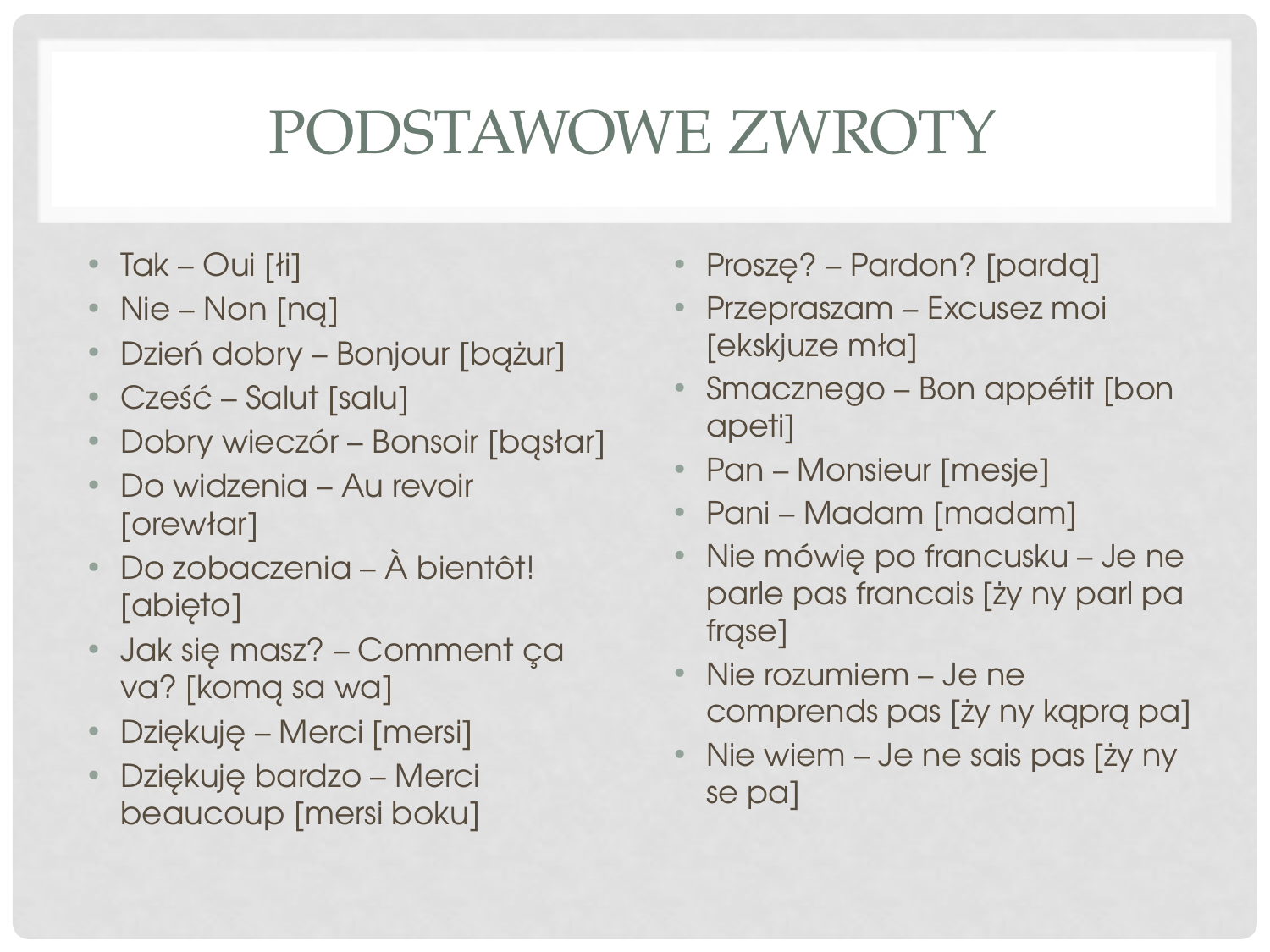

# Podstawowe zwroty
Tak – Oui [łi]
Nie – Non [ną]
Dzień dobry – Bonjour [bążur]
Cześć – Salut [salu]
Dobry wieczór – Bonsoir [bąsłar]
Do widzenia – Au revoir [orewłar]
Do zobaczenia – À bientôt! [abięto]
Jak się masz? – Comment ça va? [komą sa wa]
Dziękuję – Merci [mersi]
Dziękuję bardzo – Merci beaucoup [mersi boku]

Proszę? – Pardon? [pardą]
Przepraszam – Excusez moi [ekskjuze mła]
Smacznego – Bon appétit [bon apeti]
Pan – Monsieur [mesje]
Pani – Madam [madam]
Nie mówię po francusku – Je ne parle pas francais [ży ny parl pa frąse]
Nie rozumiem – Je ne comprends pas [ży ny kąprą pa]
Nie wiem – Je ne sais pas [ży ny se pa]